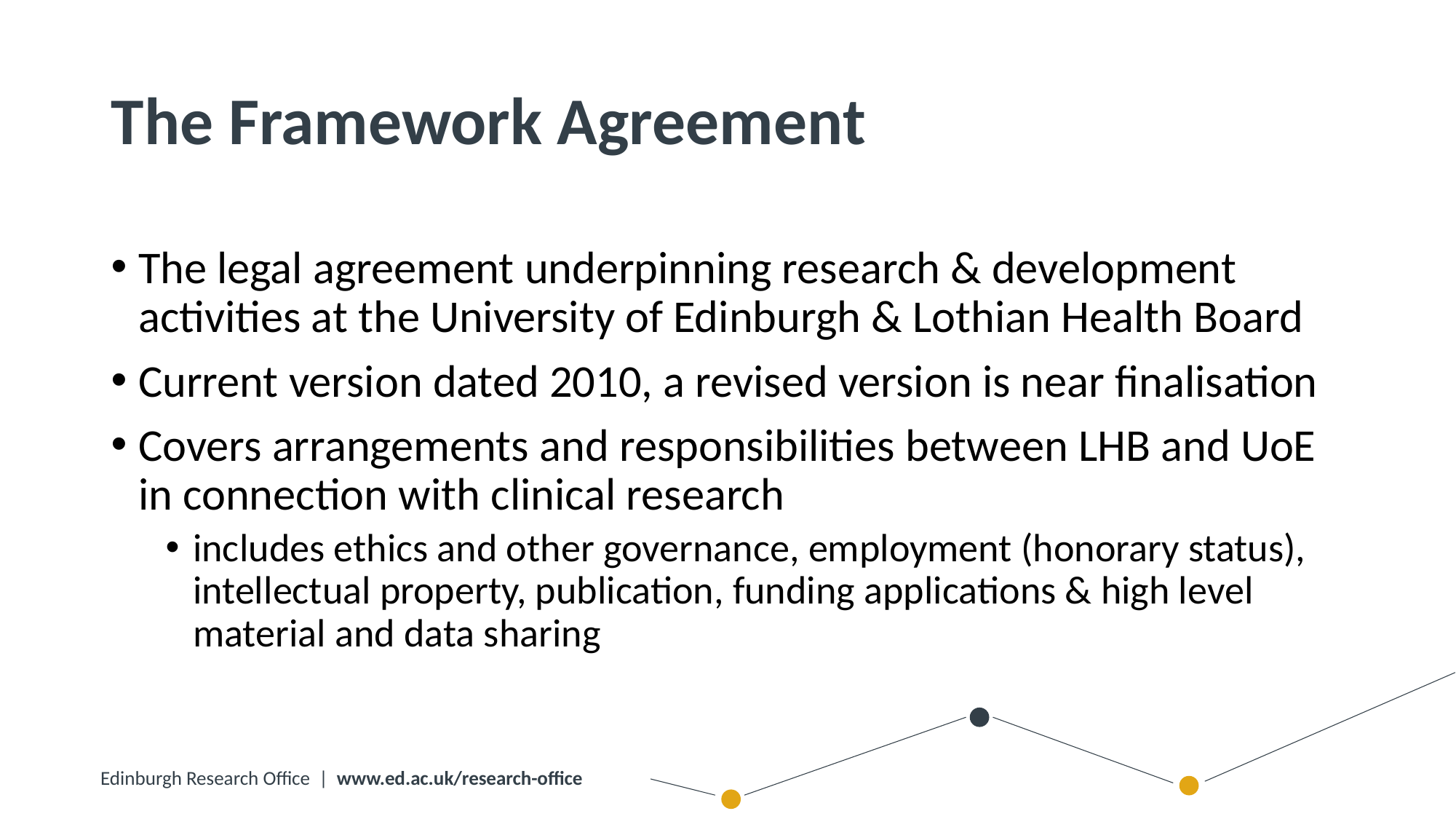

# The Framework Agreement
The legal agreement underpinning research & development activities at the University of Edinburgh & Lothian Health Board
Current version dated 2010, a revised version is near finalisation
Covers arrangements and responsibilities between LHB and UoE in connection with clinical research
includes ethics and other governance, employment (honorary status), intellectual property, publication, funding applications & high level material and data sharing